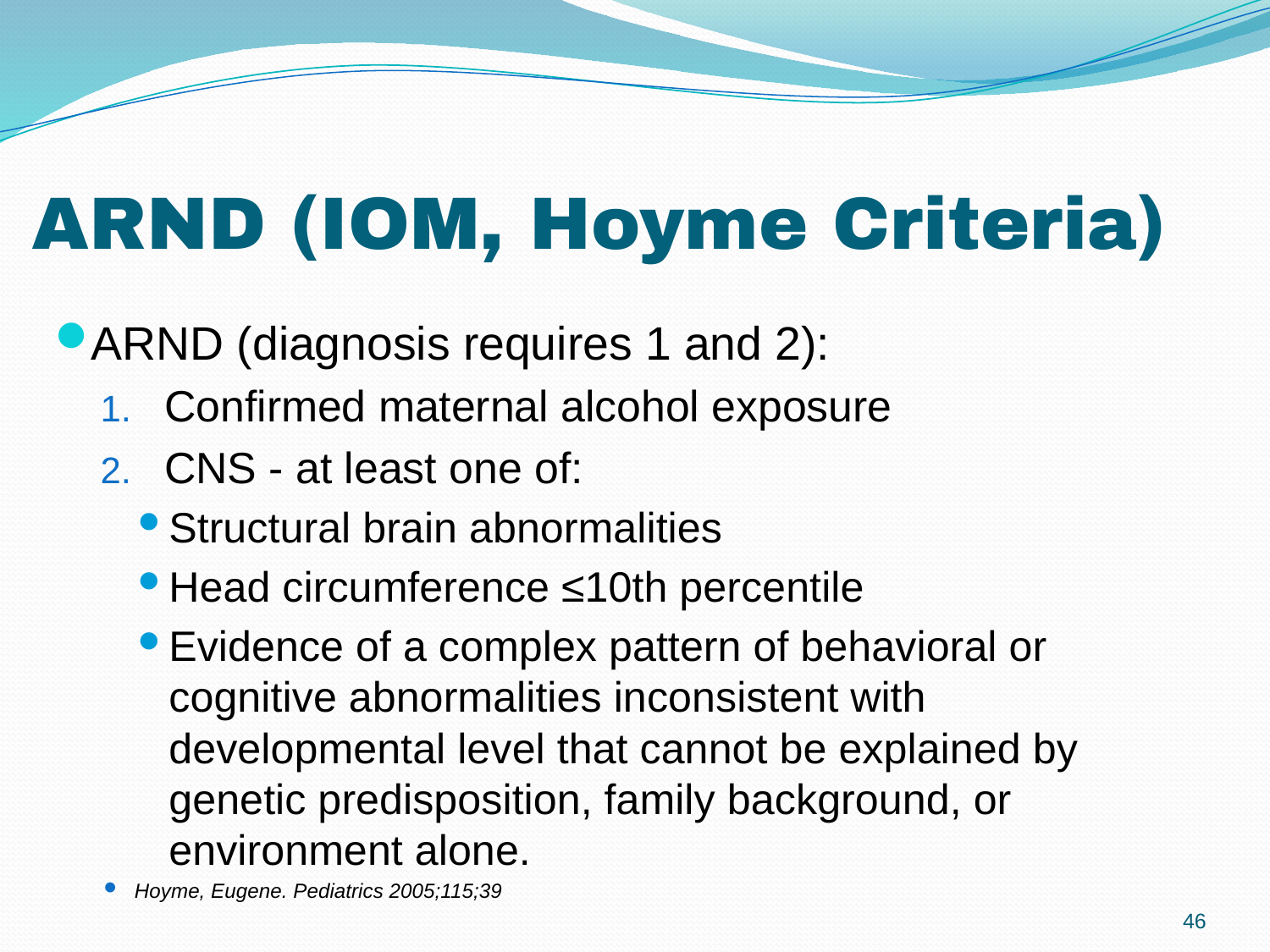

# ARND (IOM, Hoyme Criteria)
ARND (diagnosis requires 1 and 2):
Confirmed maternal alcohol exposure
CNS - at least one of:
Structural brain abnormalities
Head circumference ≤10th percentile
Evidence of a complex pattern of behavioral or cognitive abnormalities inconsistent with developmental level that cannot be explained by genetic predisposition, family background, or environment alone.
Hoyme, Eugene. Pediatrics 2005;115;39

46